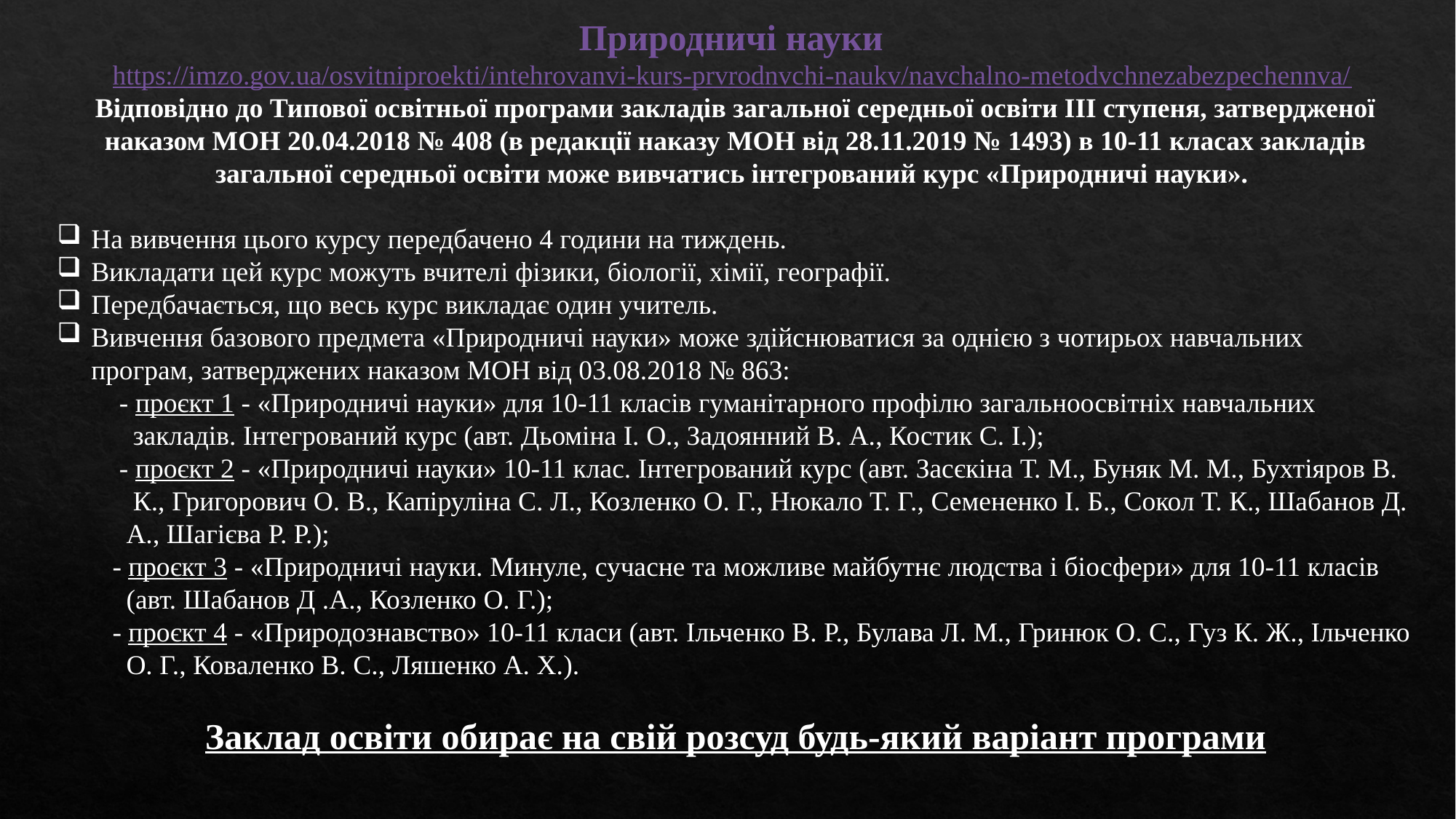

Природничі науки
https://imzo.gov.ua/osvitniproekti/intehrovanvi-kurs-prvrodnvchi-naukv/navchalno-metodvchnezabezpechennva/
Відповідно до Типової освітньої програми закладів загальної середньої освіти ІІІ ступеня, затвердженої наказом МОН 20.04.2018 № 408 (в редакції наказу МОН від 28.11.2019 № 1493) в 10-11 класах закладів загальної середньої освіти може вивчатись інтегрований курс «Природничі науки».

На вивчення цього курсу передбачено 4 години на тиждень.
Викладати цей курс можуть вчителі фізики, біології, хімії, географії.
Передбачається, що весь курс викладає один учитель.
Вивчення базового предмета «Природничі науки» може здійснюватися за однією з чотирьох навчальних програм, затверджених наказом МОН від 03.08.2018 № 863:
         - проєкт 1 - «Природничі науки» для 10-11 класів гуманітарного профілю загальноосвітніх навчальних
           закладів. Інтегрований курс (авт. Дьоміна І. О., Задоянний В. А., Костик С. І.);
         - проєкт 2 - «Природничі науки» 10-11 клас. Інтегрований курс (авт. Засєкіна Т. М., Буняк М. М., Бухтіяров В.
           К., Григорович О. В., Капіруліна С. Л., Козленко О. Г., Нюкало Т. Г., Семененко І. Б., Сокол Т. К., Шабанов Д.
          А., Шагієва Р. Р.);
        - проєкт 3 - «Природничі науки. Минуле, сучасне та можливе майбутнє людства і біосфери» для 10-11 класів
          (авт. Шабанов Д .А., Козленко О. Г.);
        - проєкт 4 - «Природознавство» 10-11 класи (авт. Ільченко В. Р., Булава Л. М., Гринюк О. С., Гуз К. Ж., Ільченко
          О. Г., Коваленко В. С., Ляшенко А. Х.).

Заклад освіти обирає на свій розсуд будь-який варіант програми